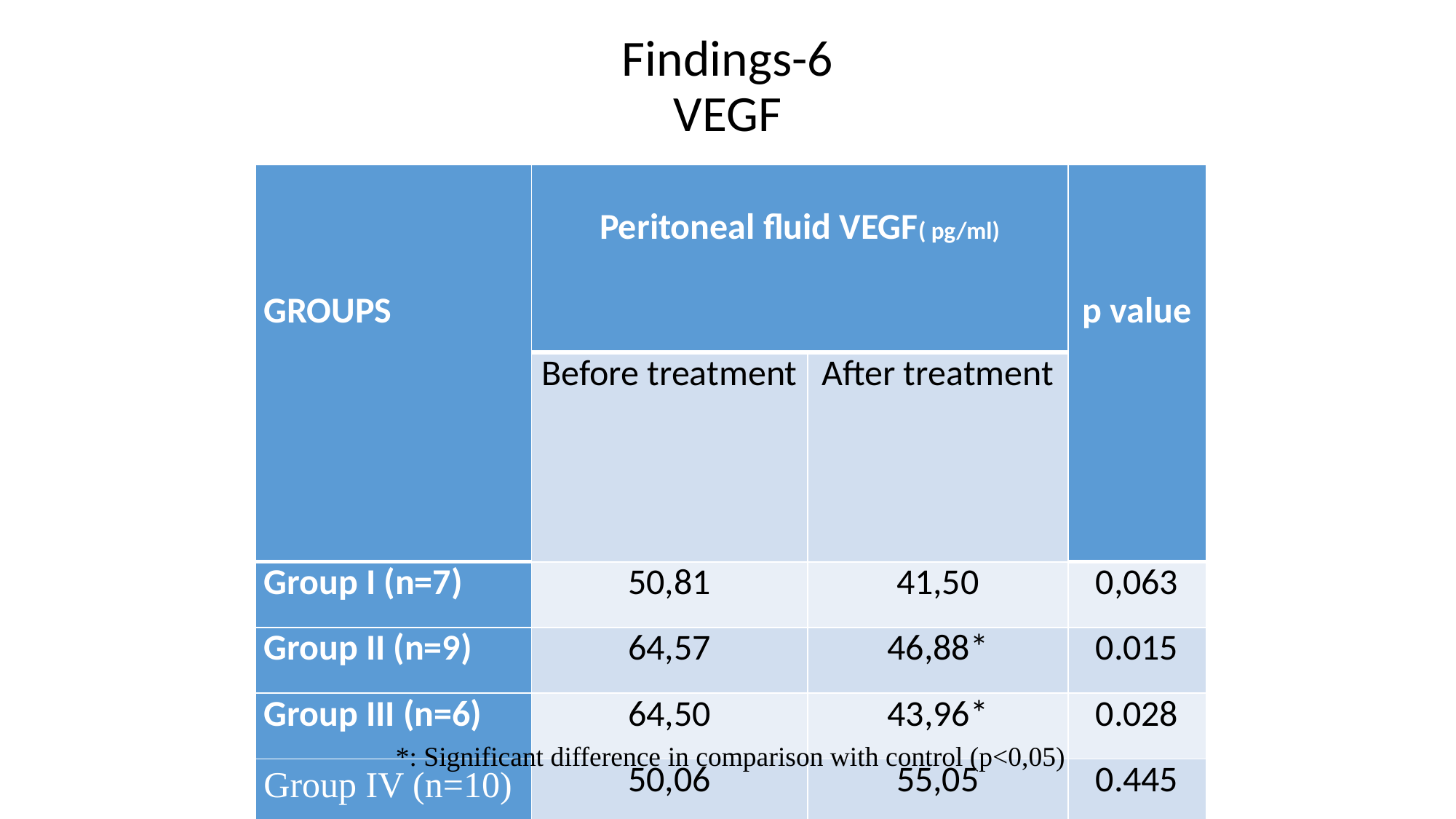

# Findings-6 VEGF
| GROUPS | Peritoneal fluid VEGF( pg/ml) |  | p value |
| --- | --- | --- | --- |
|  | Before treatment | After treatment |  |
| Group I (n=7) | 50,81 | 41,50 | 0,063 |
| Group II (n=9) | 64,57 | 46,88\* | 0.015 |
| Group III (n=6) | 64,50 | 43,96\* | 0.028 |
| Group IV (n=10) | 50,06 | 55,05 | 0.445 |
*: Significant difference in comparison with control (p<0,05)